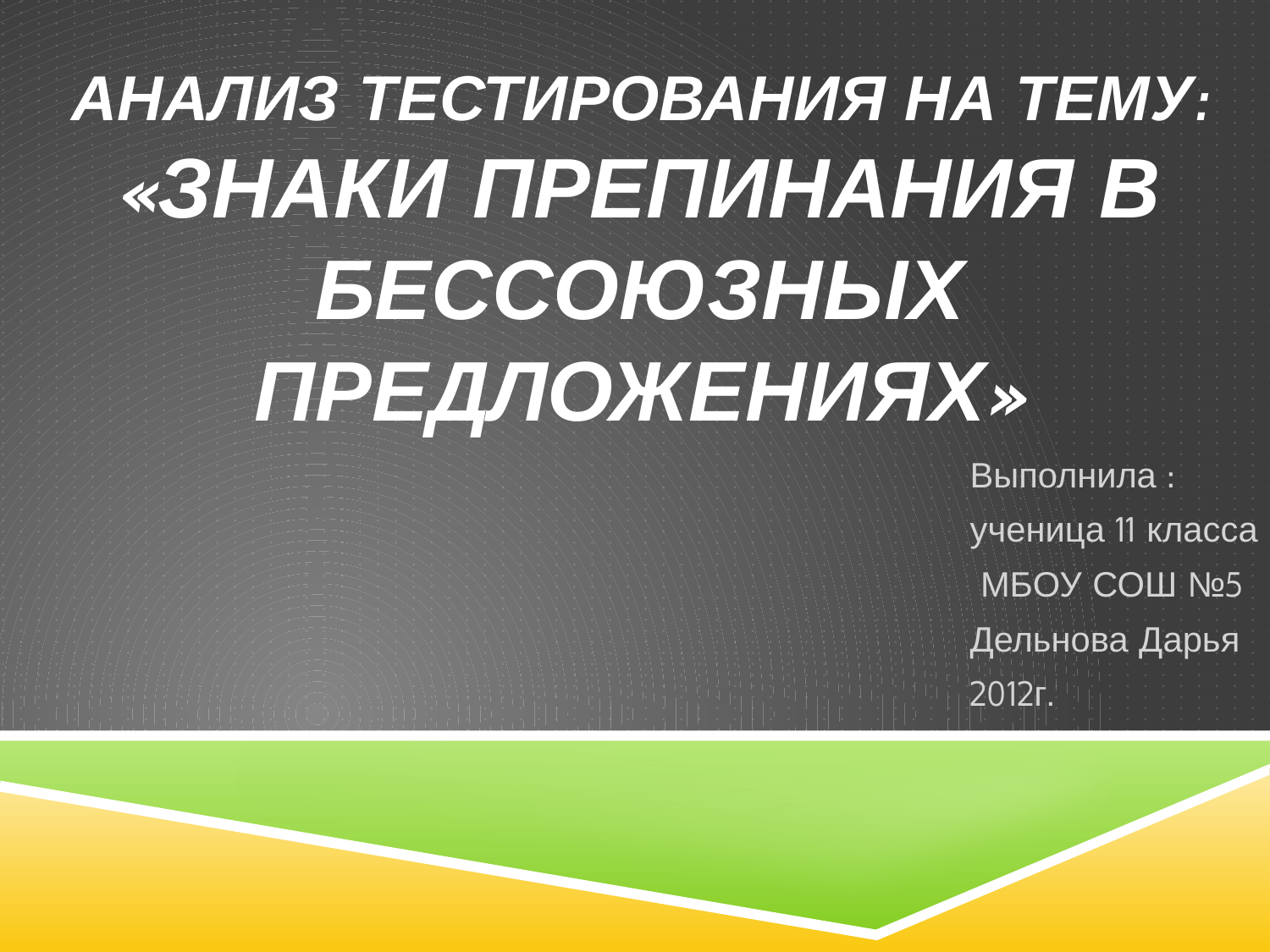

# Анализ тестирования на тему: «Знаки препинания в Бессоюзных предложениях»
Выполнила :
ученица 11 класса
 МБОУ СОШ №5
Дельнова Дарья
2012г.